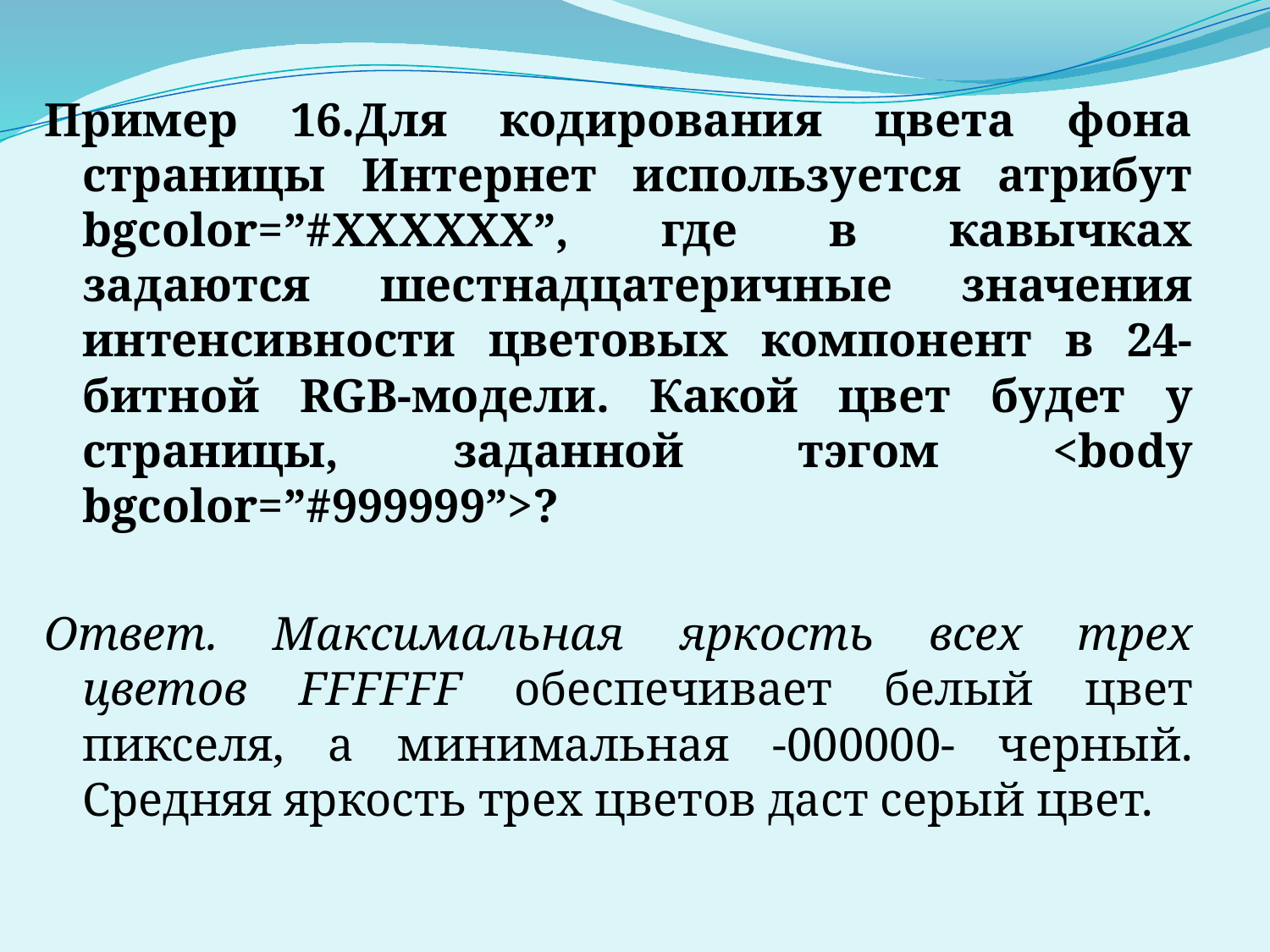

Пример 16.Для кодирования цвета фона страницы Интернет используется атрибут bgcolor=”#XXXXXX”, где в кавычках задаются шестнадцатеричные значения интенсивности цветовых компонент в 24-битной RGB-модели. Какой цвет будет у страницы, заданной тэгом <body bgcolor=”#999999”>?

Ответ. Максимальная яркость всех трех цветов FFFFFF обеспечивает белый цвет пикселя, а минимальная -000000- черный. Средняя яркость трех цветов даст серый цвет.